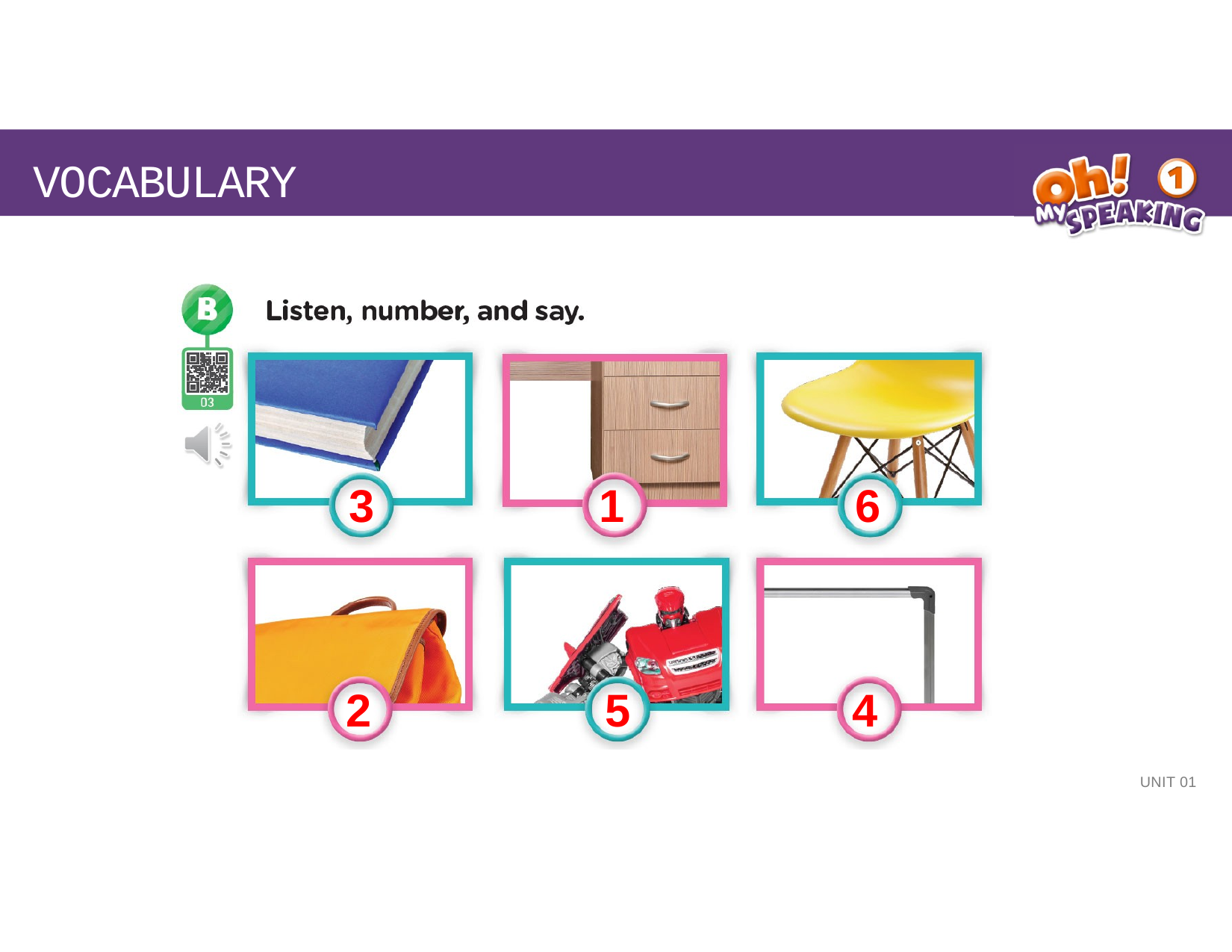

# VOCABULARY

3
1
6
2
5
4
UNIT 01